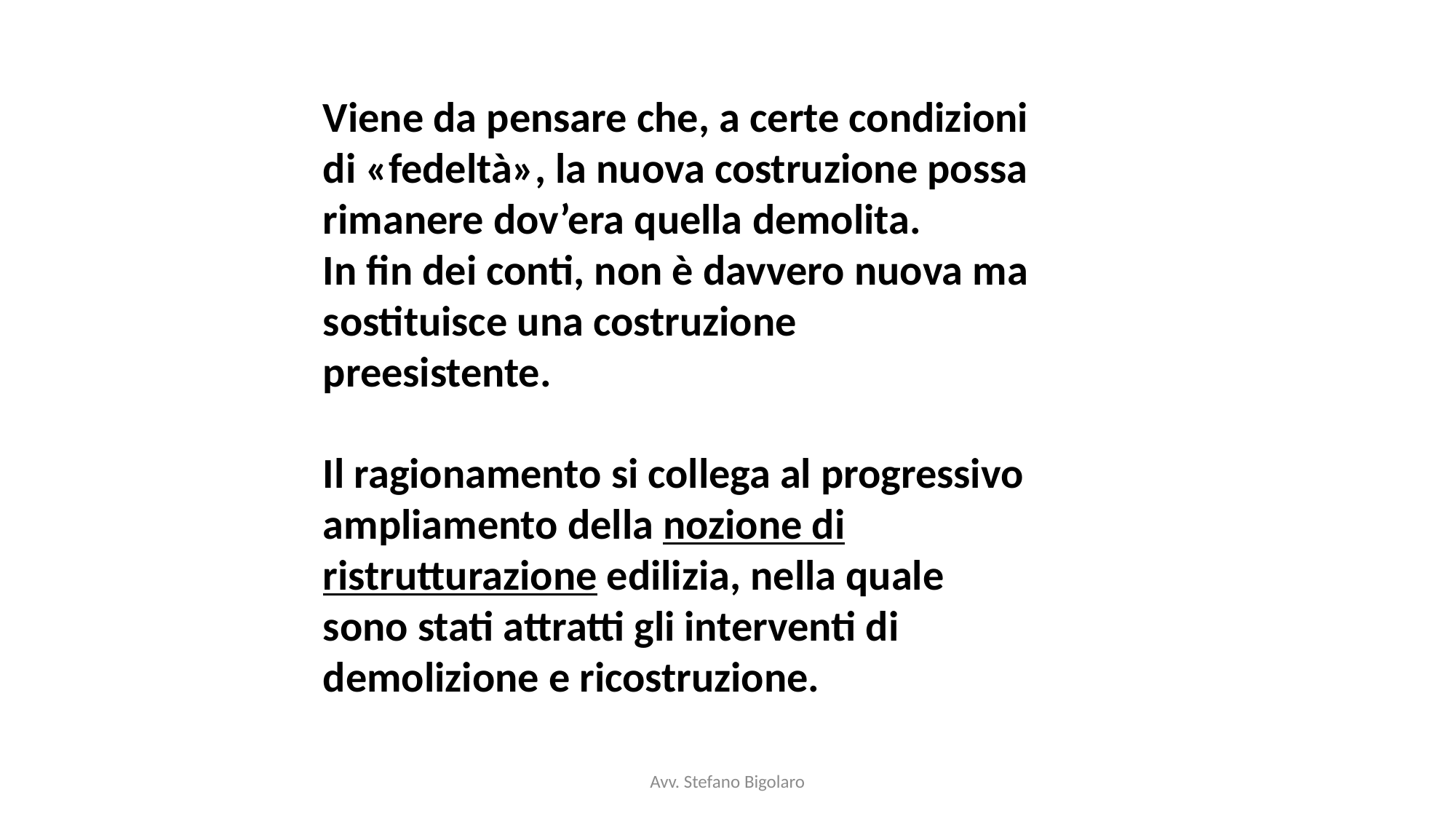

Viene da pensare che, a certe condizioni di «fedeltà», la nuova costruzione possa rimanere dov’era quella demolita.
In fin dei conti, non è davvero nuova ma sostituisce una costruzione preesistente.

Il ragionamento si collega al progressivo ampliamento della nozione di ristrutturazione edilizia, nella quale sono stati attratti gli interventi di demolizione e ricostruzione.

Avv. Stefano Bigolaro